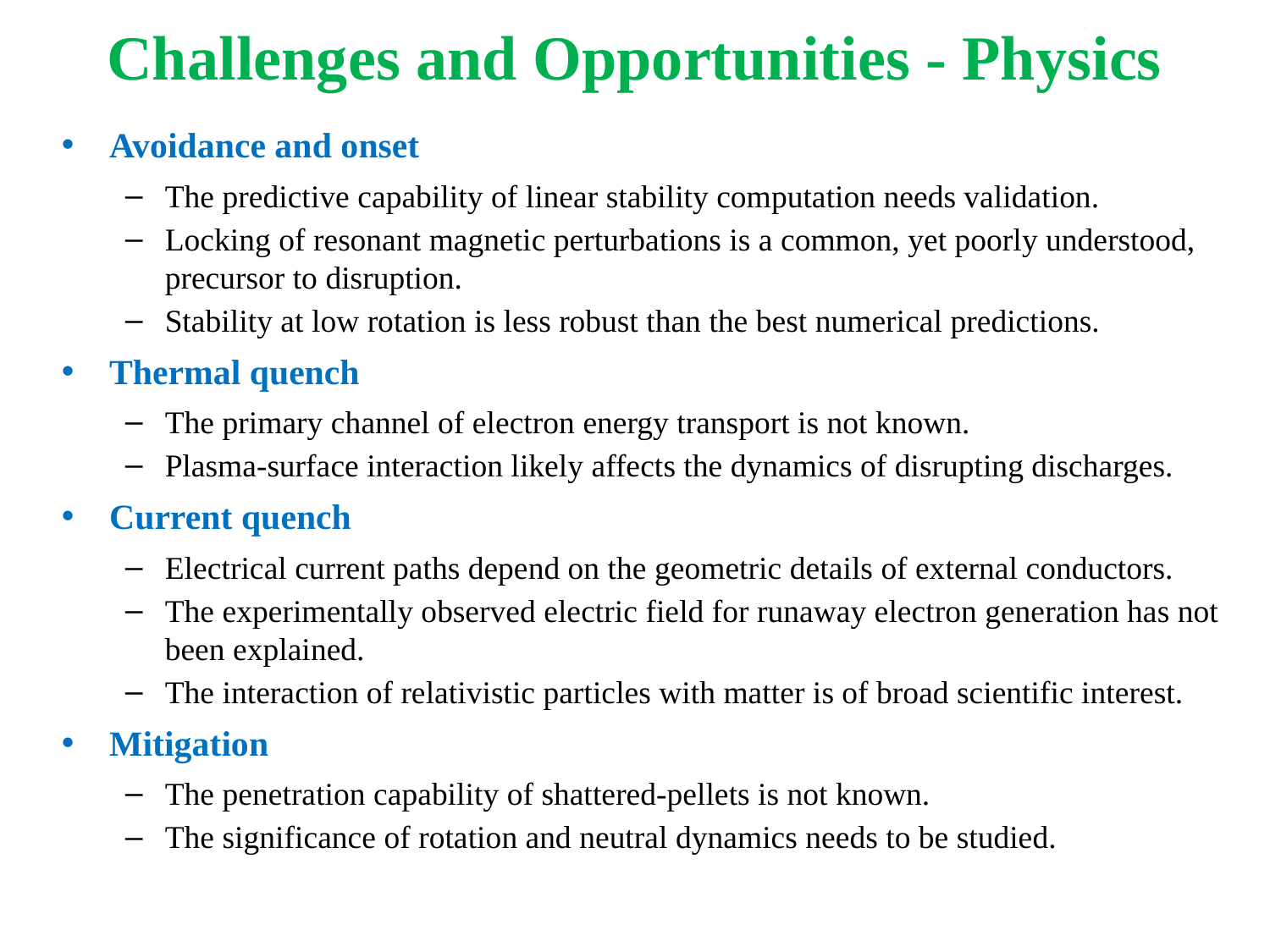

# Challenges and Opportunities - Physics
Avoidance and onset
The predictive capability of linear stability computation needs validation.
Locking of resonant magnetic perturbations is a common, yet poorly understood, precursor to disruption.
Stability at low rotation is less robust than the best numerical predictions.
Thermal quench
The primary channel of electron energy transport is not known.
Plasma-surface interaction likely affects the dynamics of disrupting discharges.
Current quench
Electrical current paths depend on the geometric details of external conductors.
The experimentally observed electric field for runaway electron generation has not been explained.
The interaction of relativistic particles with matter is of broad scientific interest.
Mitigation
The penetration capability of shattered-pellets is not known.
The significance of rotation and neutral dynamics needs to be studied.